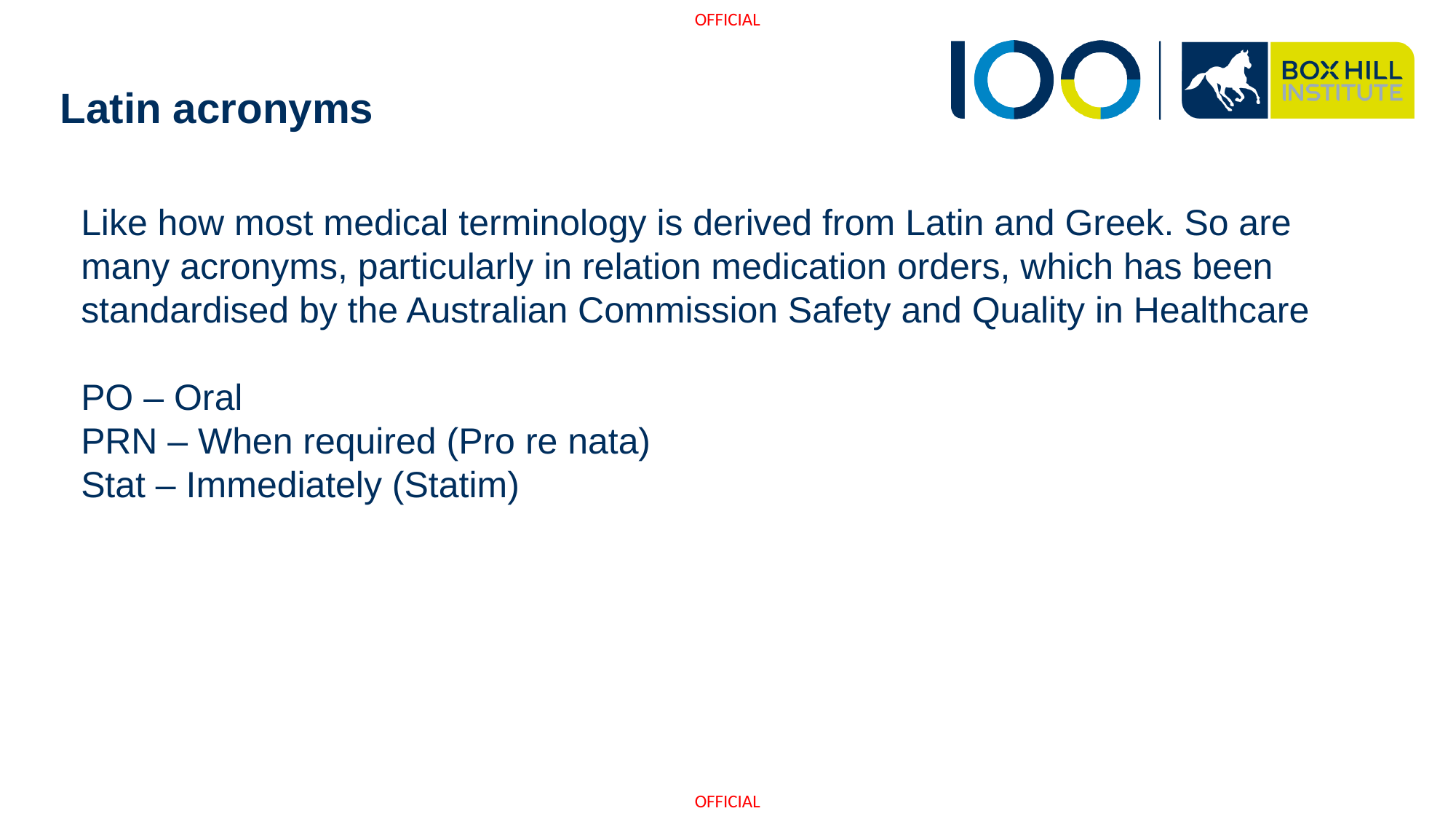

# Latin acronyms
Like how most medical terminology is derived from Latin and Greek. So are many acronyms, particularly in relation medication orders, which has been standardised by the Australian Commission Safety and Quality in Healthcare

PO – Oral
PRN – When required (Pro re nata)
Stat – Immediately (Statim)